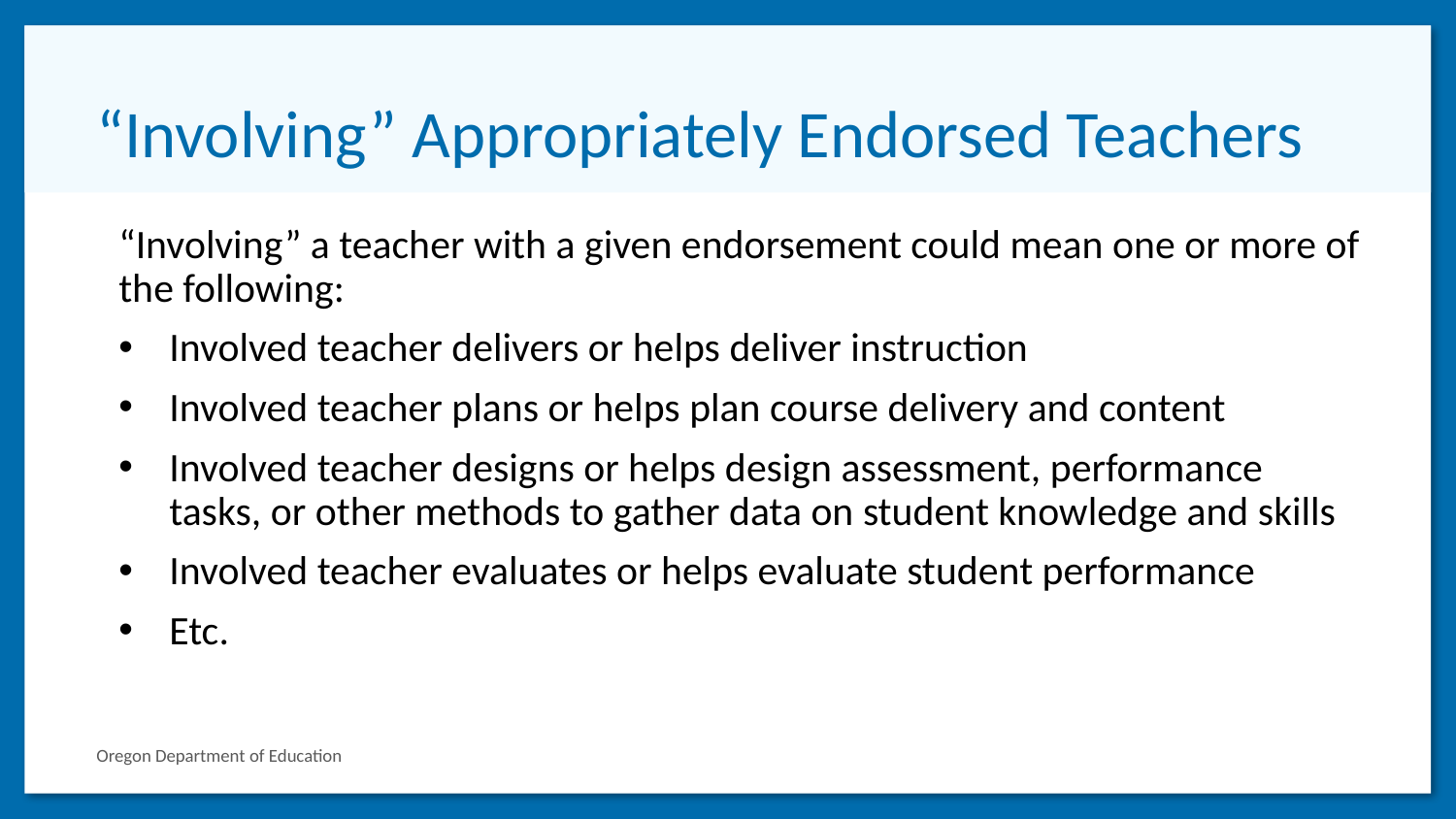

# “Involving” Appropriately Endorsed Teachers
“Involving” a teacher with a given endorsement could mean one or more of the following:
Involved teacher delivers or helps deliver instruction
Involved teacher plans or helps plan course delivery and content
Involved teacher designs or helps design assessment, performance tasks, or other methods to gather data on student knowledge and skills
Involved teacher evaluates or helps evaluate student performance
Etc.